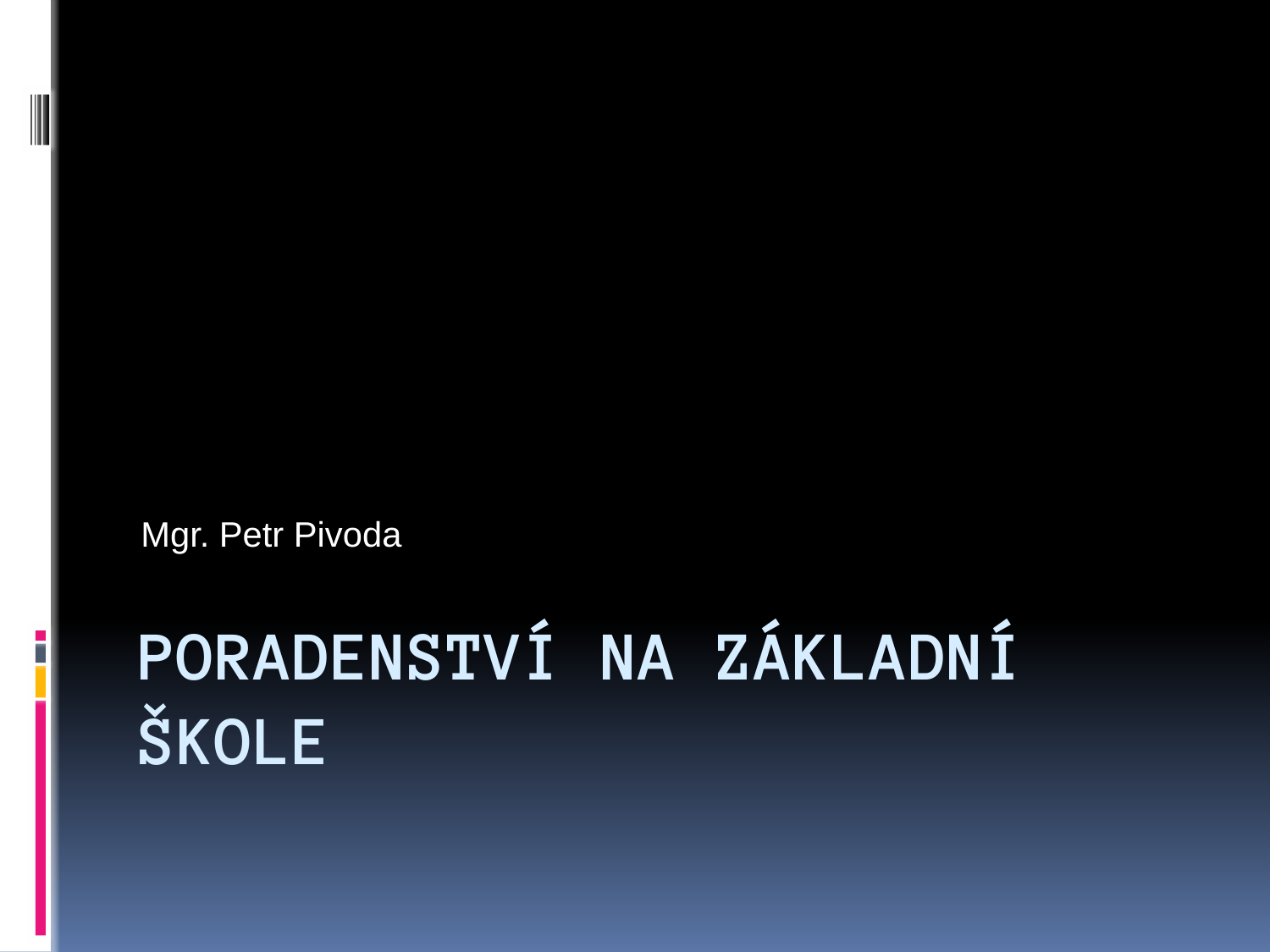

Mgr. Petr Pivoda

# Poradenství na základní škole